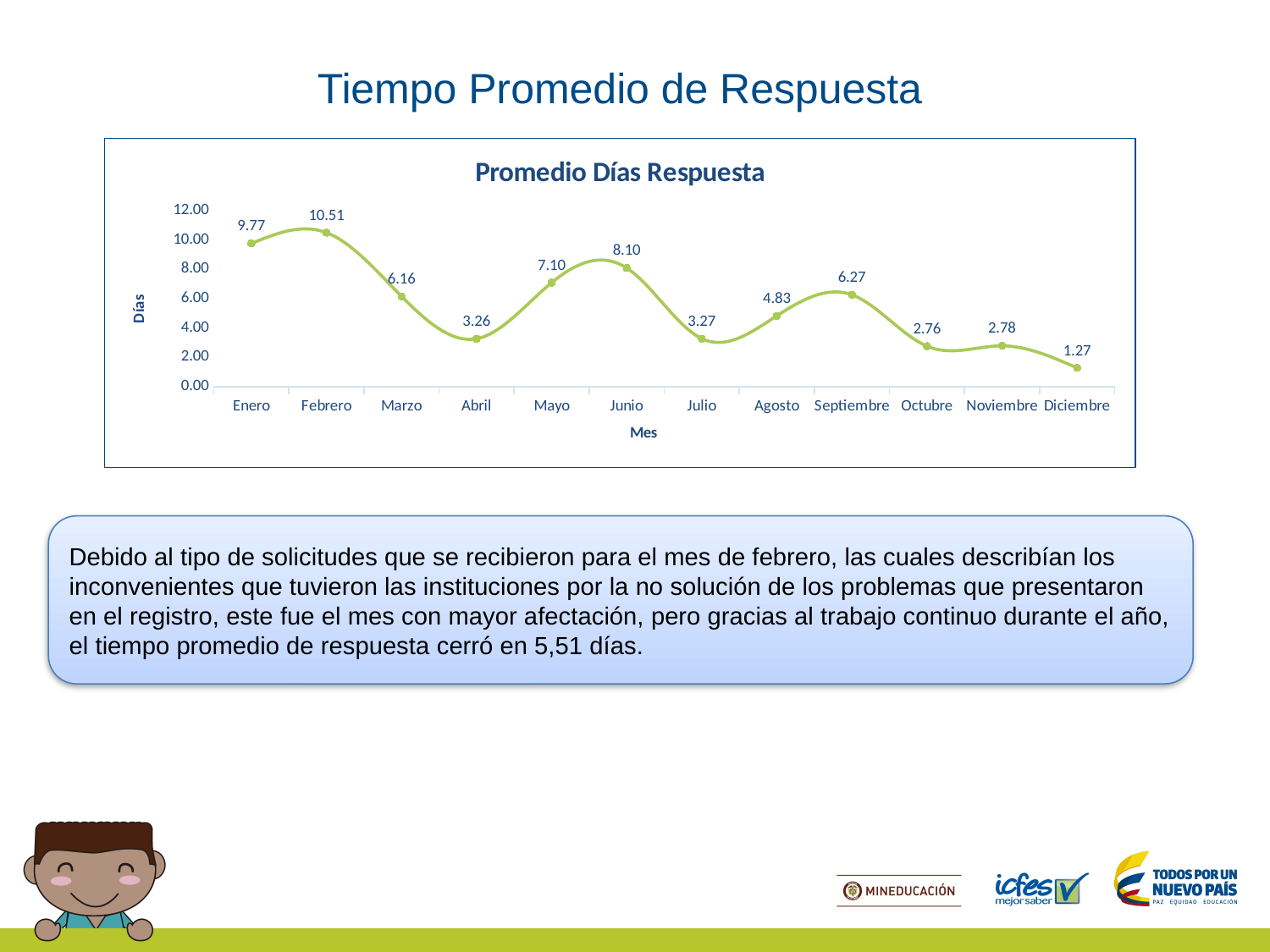

Tiempo Promedio de Respuesta

### Chart: Promedio Días Respuesta

| Category | Días Promedio de Respuesta Ponderado |
|---|---|
| Enero | 9.773275068398116 |
| Febrero | 10.511964481354674 |
| Marzo | 6.162204315050689 |
| Abril | 3.2634421923684322 |
| Mayo | 7.096664319044944 |
| Junio | 8.098439414897085 |
| Julio | 3.269758874748828 |
| Agosto | 4.8307551339406025 |
| Septiembre | 6.2662698926122395 |
| Octubre | 2.755375375375376 |
| Noviembre | 2.7794269161862135 |
| Diciembre | 1.2727736262177285 |
Debido al tipo de solicitudes que se recibieron para el mes de febrero, las cuales describían los inconvenientes que tuvieron las instituciones por la no solución de los problemas que presentaron en el registro, este fue el mes con mayor afectación, pero gracias al trabajo continuo durante el año, el tiempo promedio de respuesta cerró en 5,51 días.